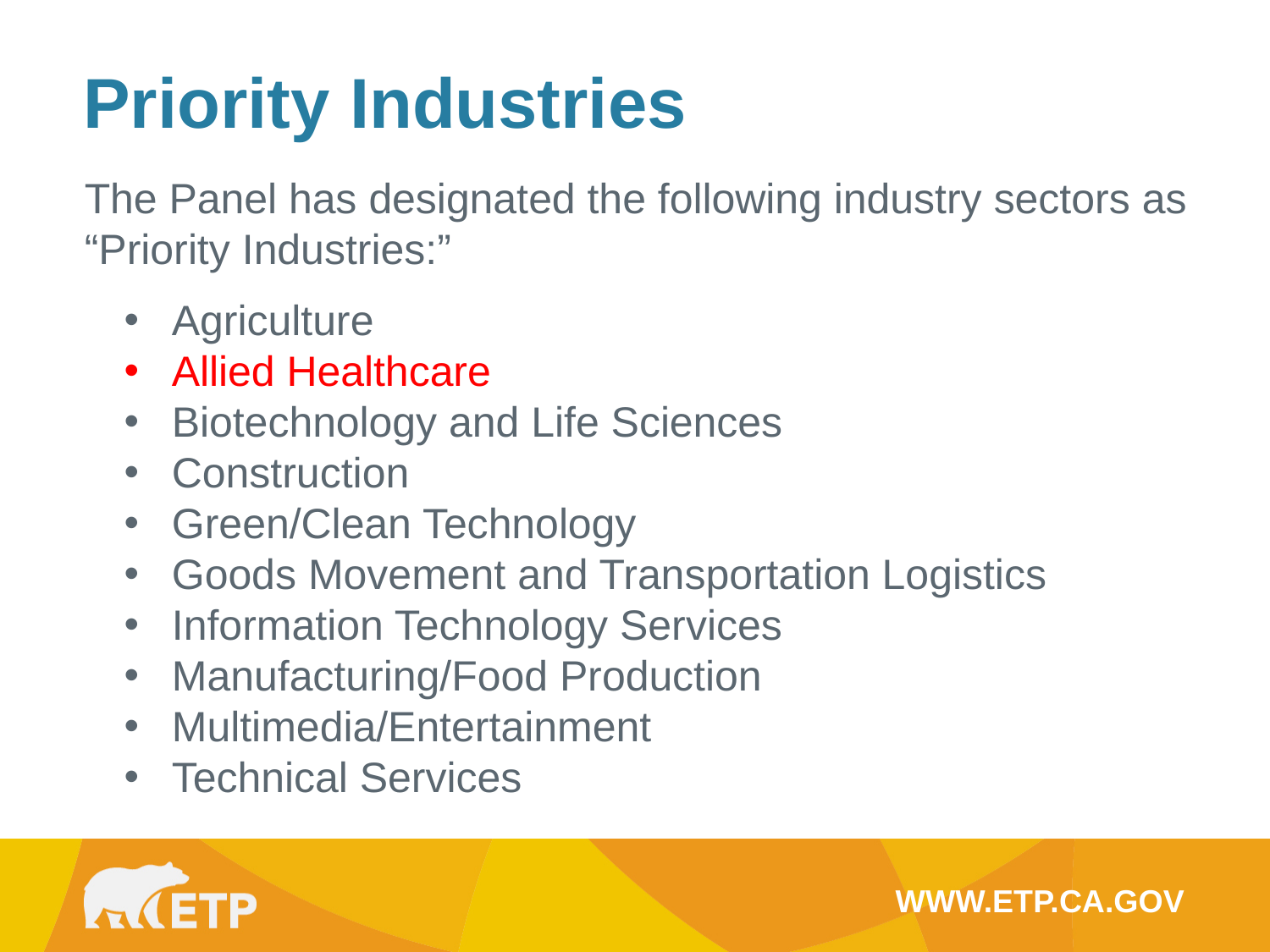

Priority Industries
The Panel has designated the following industry sectors as “Priority Industries:”

Agriculture
Allied Healthcare
Biotechnology and Life Sciences
Construction
Green/Clean Technology
Goods Movement and Transportation Logistics
Information Technology Services
Manufacturing/Food Production
Multimedia/Entertainment
Technical Services
WWW.ETP.CA.GOV